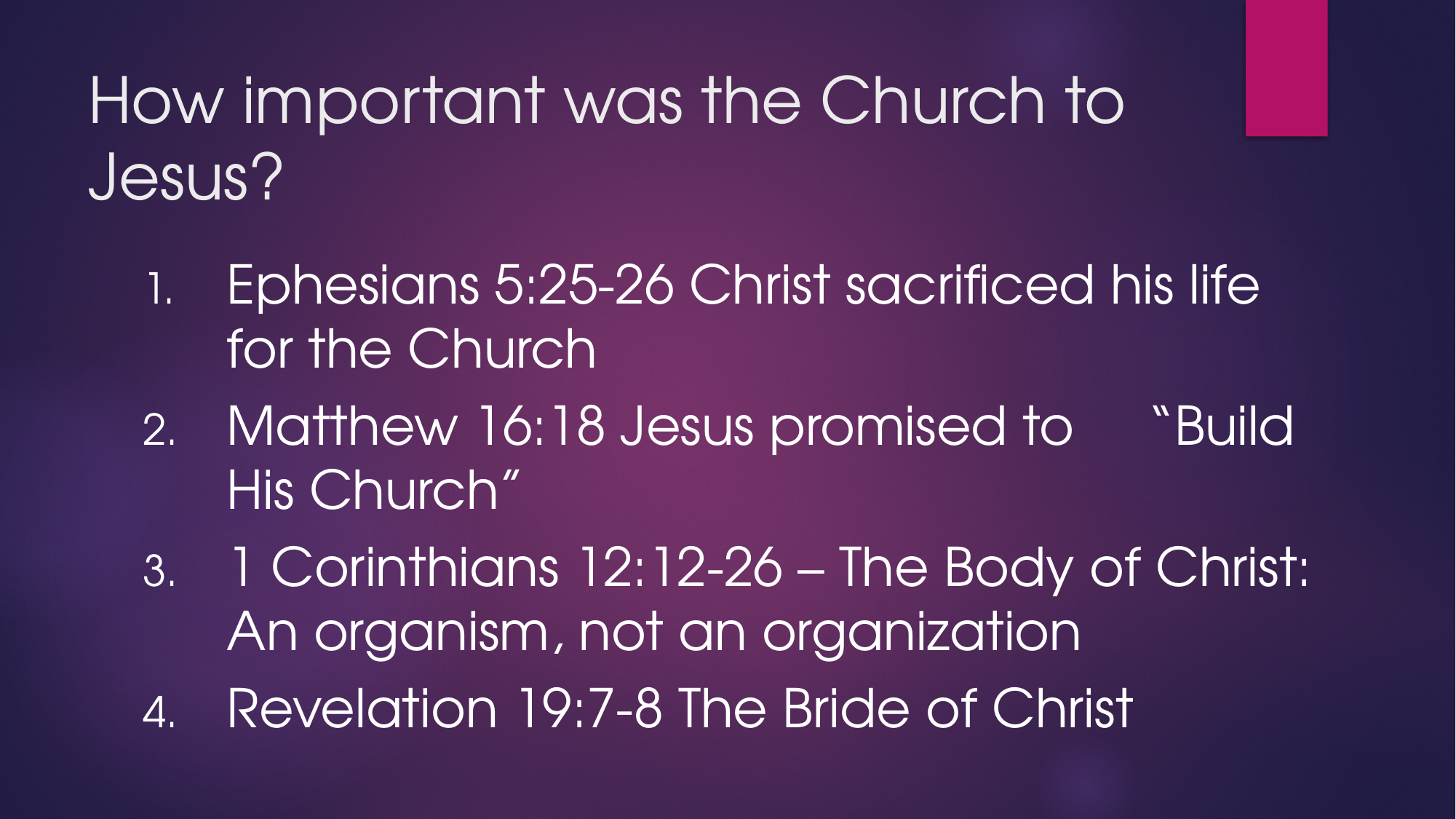

# How important was the Church to Jesus?
Ephesians 5:25-26 Christ sacrificed his life  for the Church
Matthew 16:18 Jesus promised to     “Build His Church”
1 Corinthians 12:12-26 – The Body of Christ: An organism, not an organization
Revelation 19:7-8 The Bride of Christ